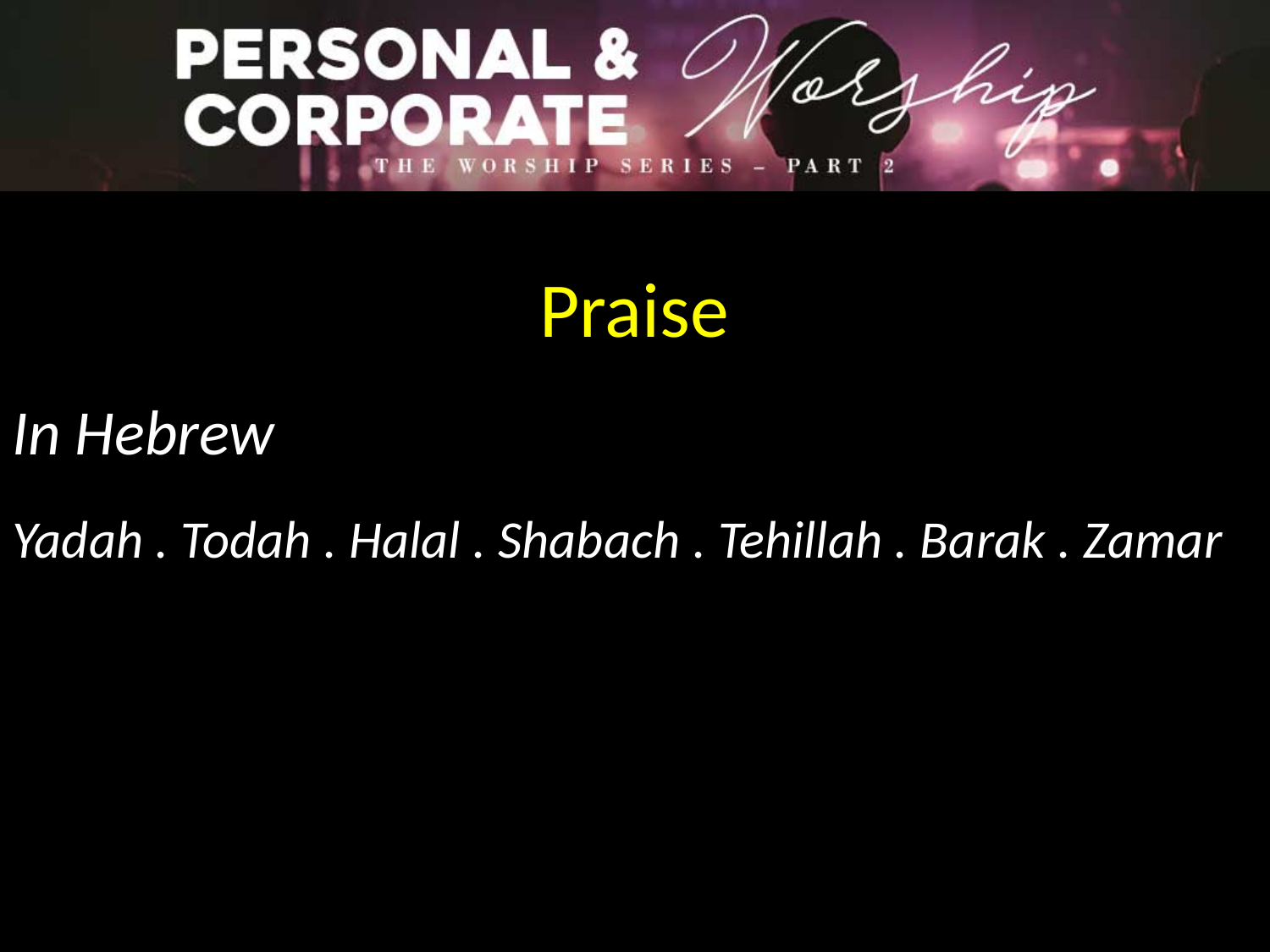

Praise

In Hebrew

Yadah . Todah . Halal . Shabach . Tehillah . Barak . Zamar